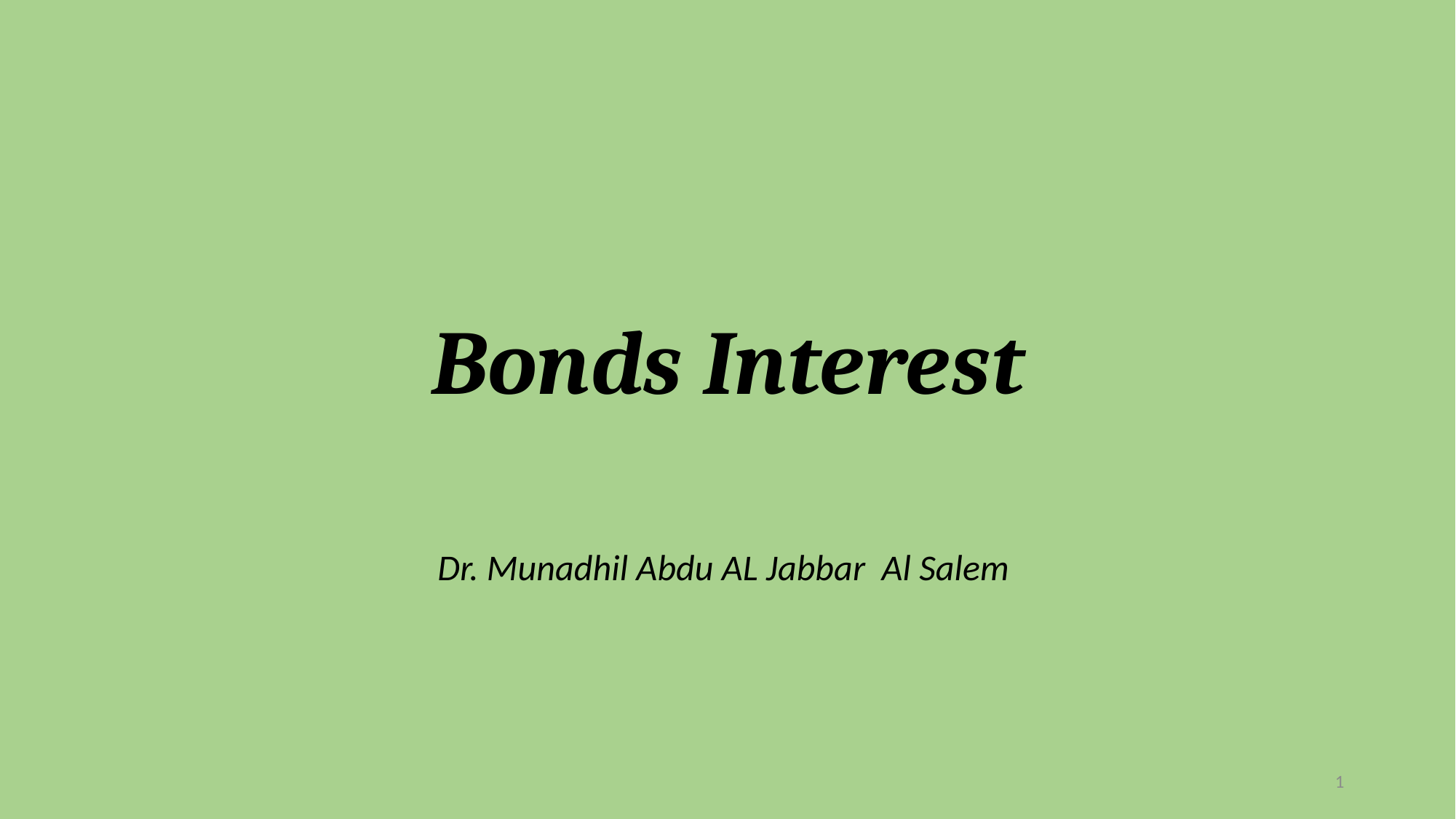

# Bonds Interest

Dr. Munadhil Abdu AL Jabbar  Al Salem
1